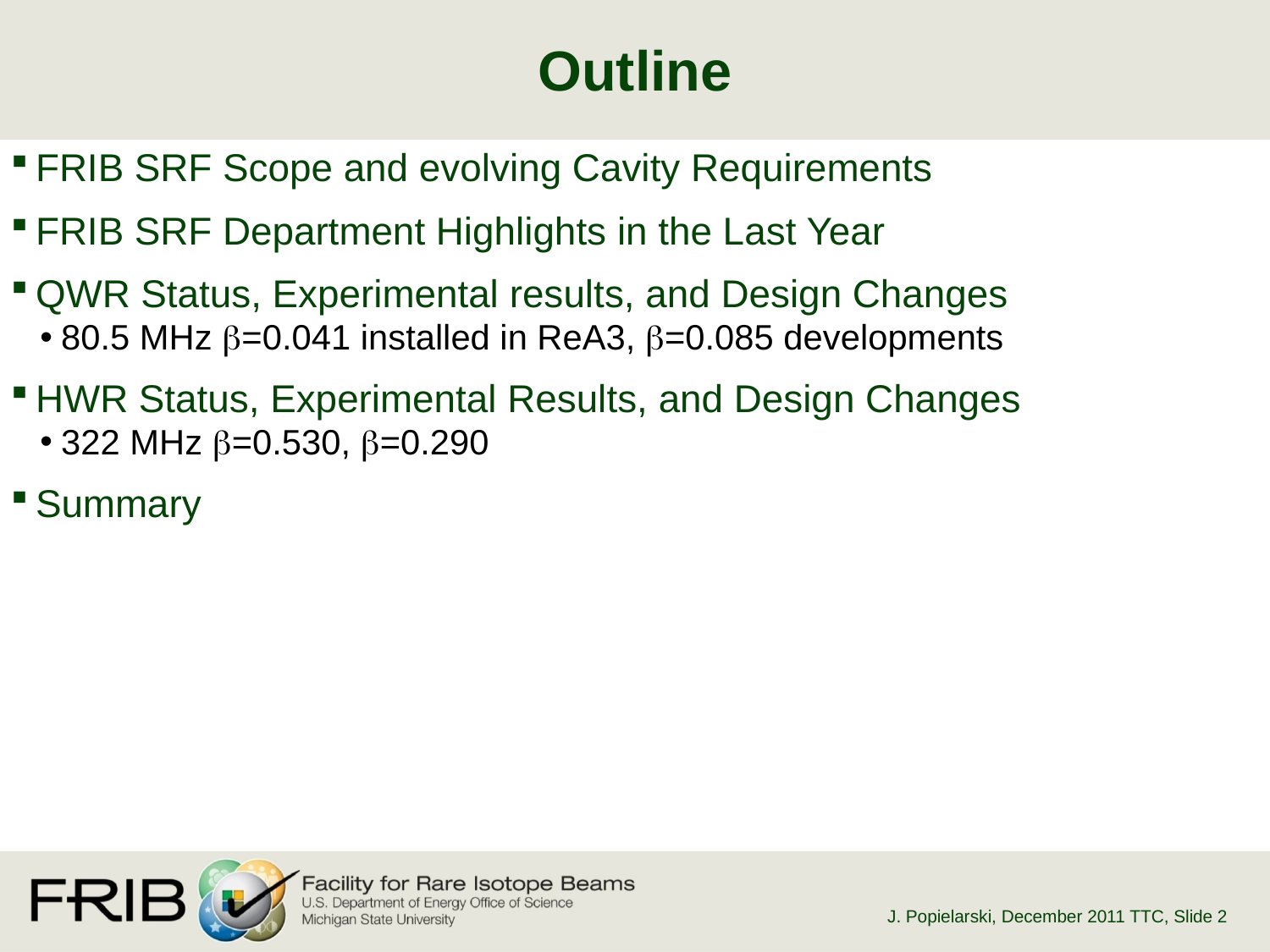

# Outline
FRIB SRF Scope and evolving Cavity Requirements
FRIB SRF Department Highlights in the Last Year
QWR Status, Experimental results, and Design Changes
80.5 MHz β=0.041 installed in ReA3, β=0.085 developments
HWR Status, Experimental Results, and Design Changes
322 MHz β=0.530, β=0.290
Summary
J. Popielarski, December 2011 TTC
, Slide 2